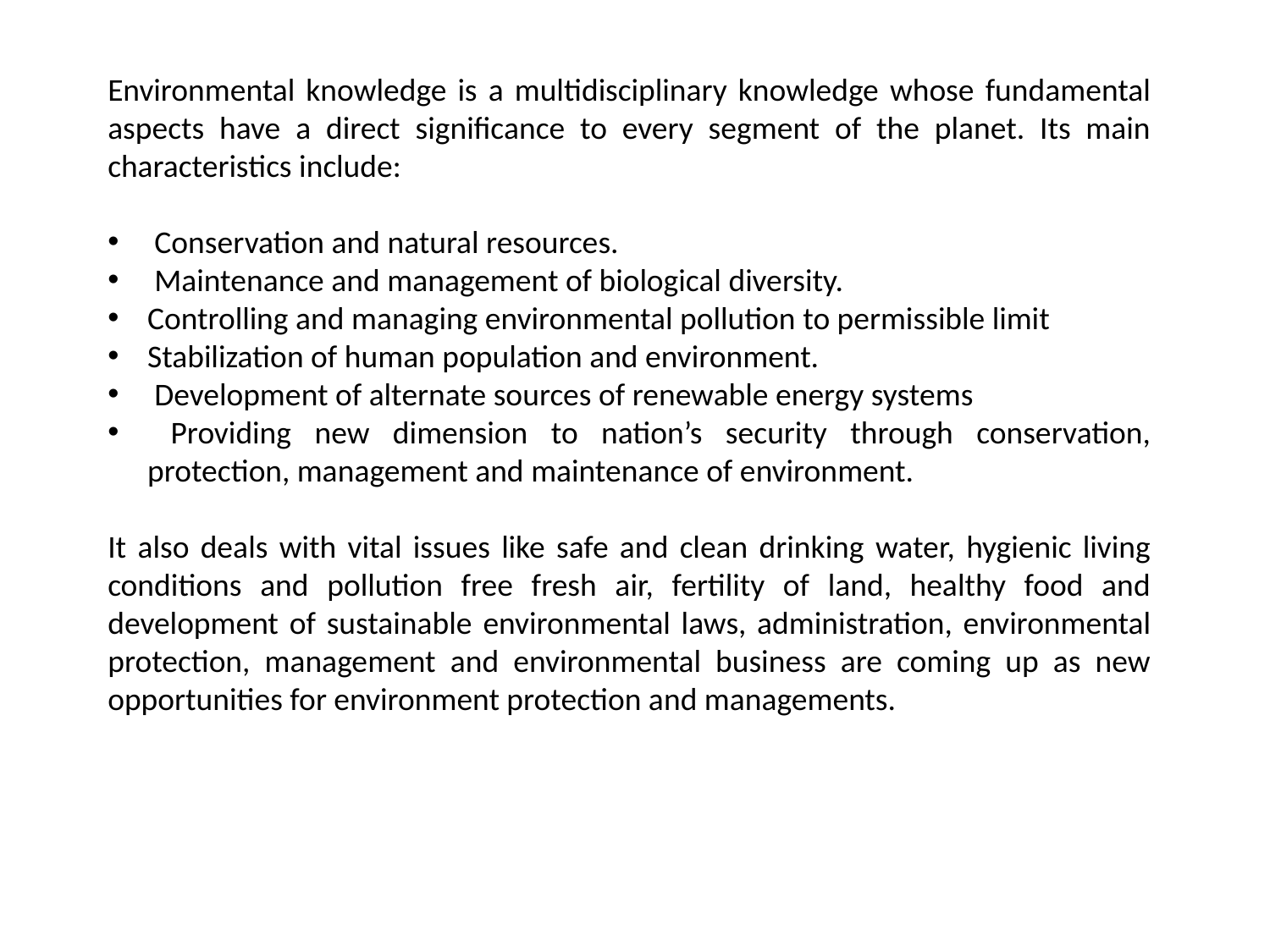

Environmental knowledge is a multidisciplinary knowledge whose fundamental aspects have a direct significance to every segment of the planet. Its main characteristics include:

 Conservation and natural resources.
 Maintenance and management of biological diversity.
Controlling and managing environmental pollution to permissible limit
Stabilization of human population and environment.
 Development of alternate sources of renewable energy systems
 Providing new dimension to nation’s security through conservation, protection, management and maintenance of environment.

It also deals with vital issues like safe and clean drinking water, hygienic living conditions and pollution free fresh air, fertility of land, healthy food and development of sustainable environmental laws, administration, environmental protection, management and environmental business are coming up as new opportunities for environment protection and managements.